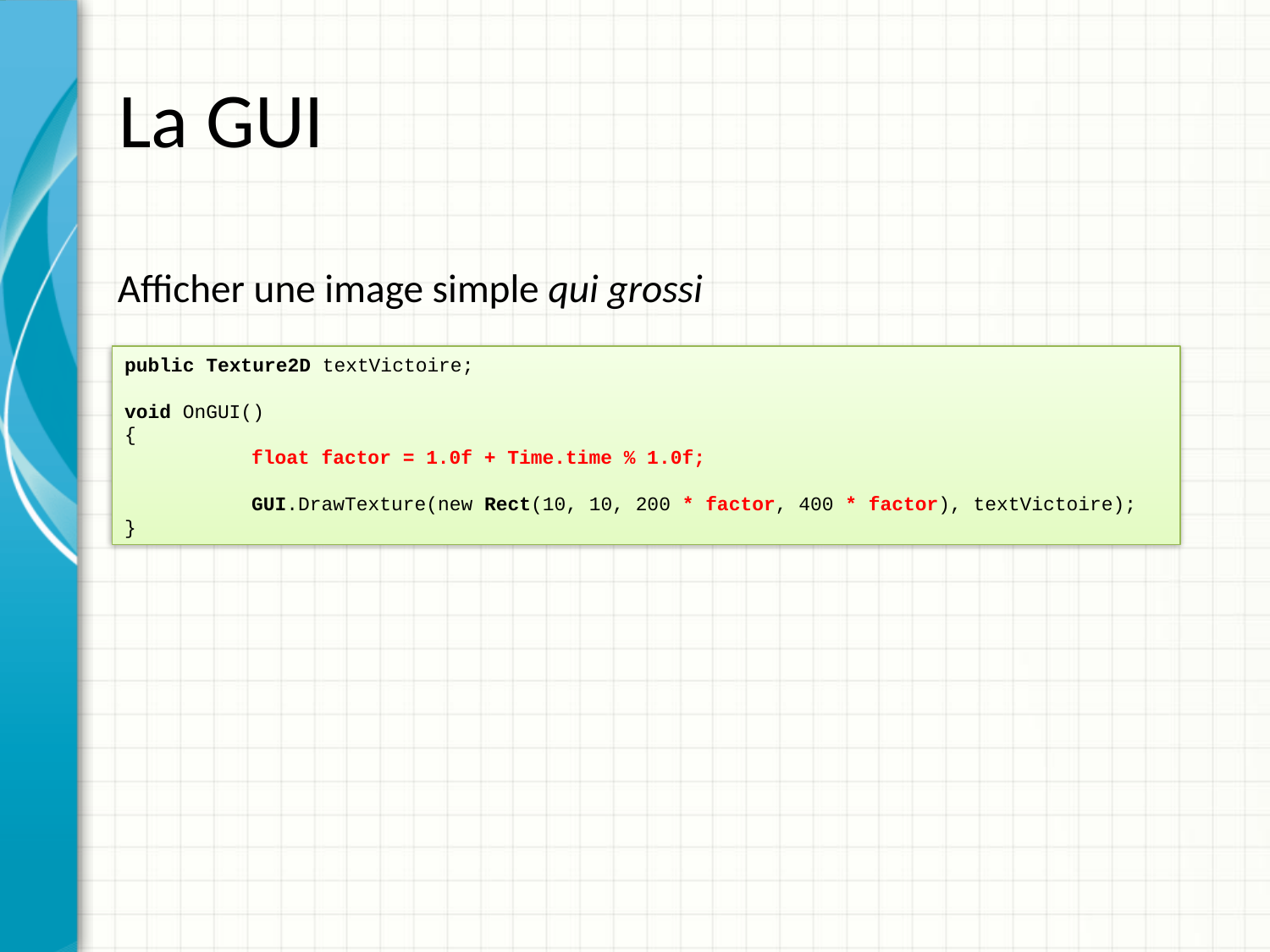

# La GUI
Afficher une image simple qui grossi
public Texture2D textVictoire;

void OnGUI()
{
	float factor = 1.0f + Time.time % 1.0f;

	GUI.DrawTexture(new Rect(10, 10, 200 * factor, 400 * factor), textVictoire);
}